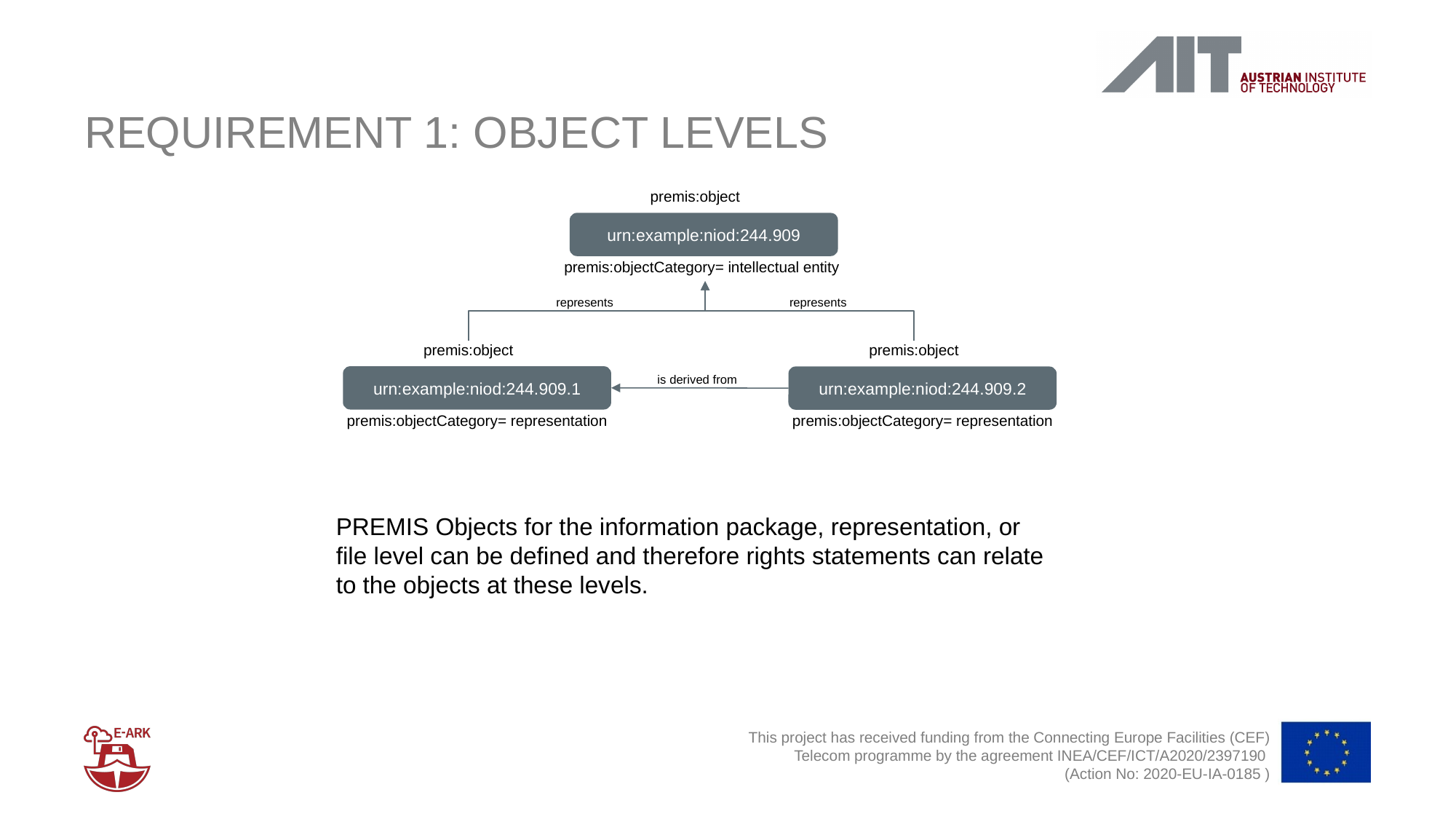

# Requirement 1: Object levels
premis:object
urn:example:niod:244.909
premis:objectCategory= intellectual entity
represents
represents
premis:object
urn:example:niod:244.909.1
premis:objectCategory= representation
premis:object
urn:example:niod:244.909.2
premis:objectCategory= representation
is derived from
PREMIS Objects for the information package, representation, or file level can be defined and therefore rights statements can relate to the objects at these levels.